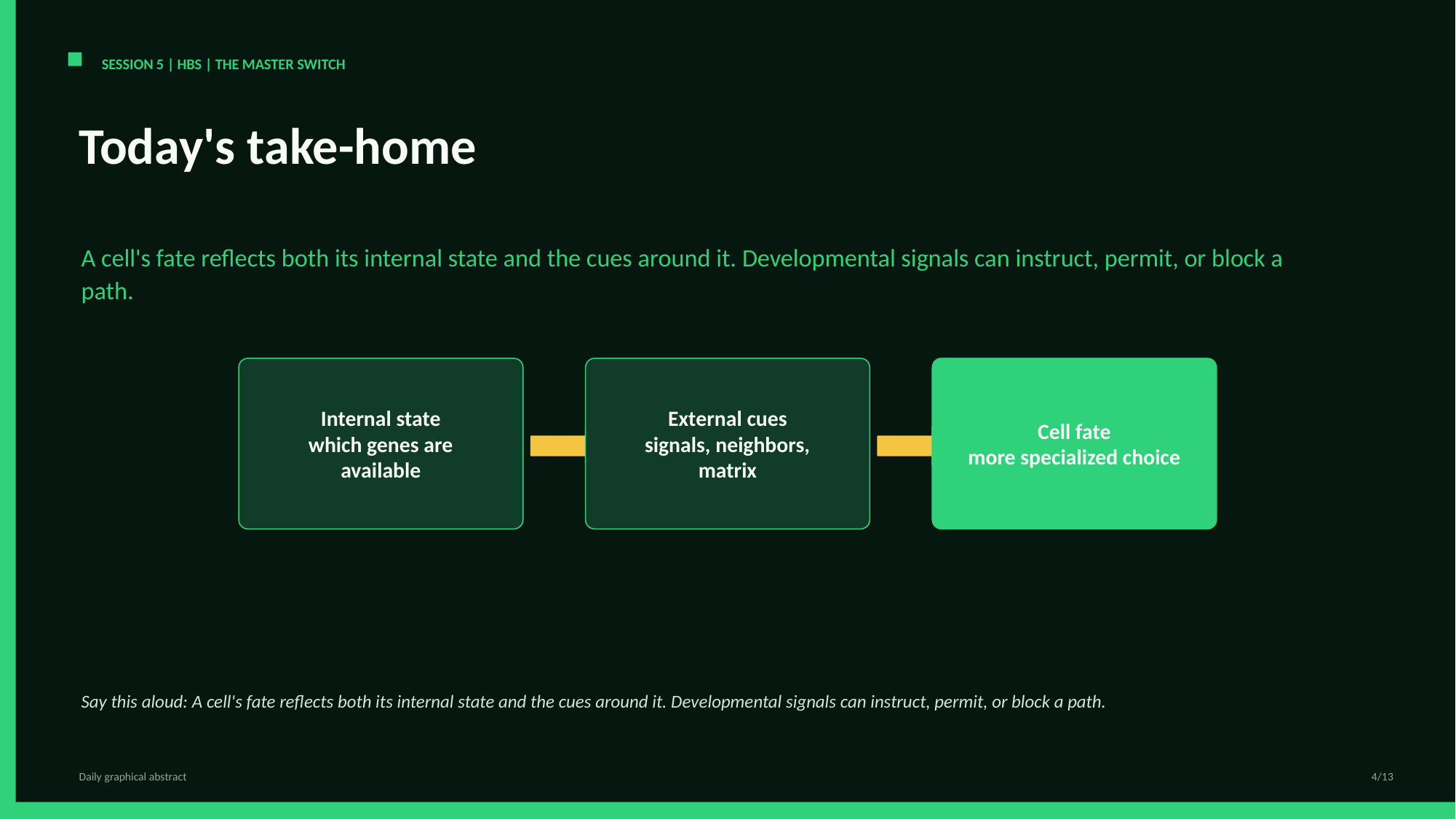

SESSION 5 | HBS | THE MASTER SWITCH

Today's take-home
A cell's fate reflects both its internal state and the cues around it. Developmental signals can instruct, permit, or block a path.

Internal state
which genes are available
External cues
signals, neighbors, matrix
Cell fate
more specialized choice

Say this aloud: A cell's fate reflects both its internal state and the cues around it. Developmental signals can instruct, permit, or block a path.
Daily graphical abstract
4/13